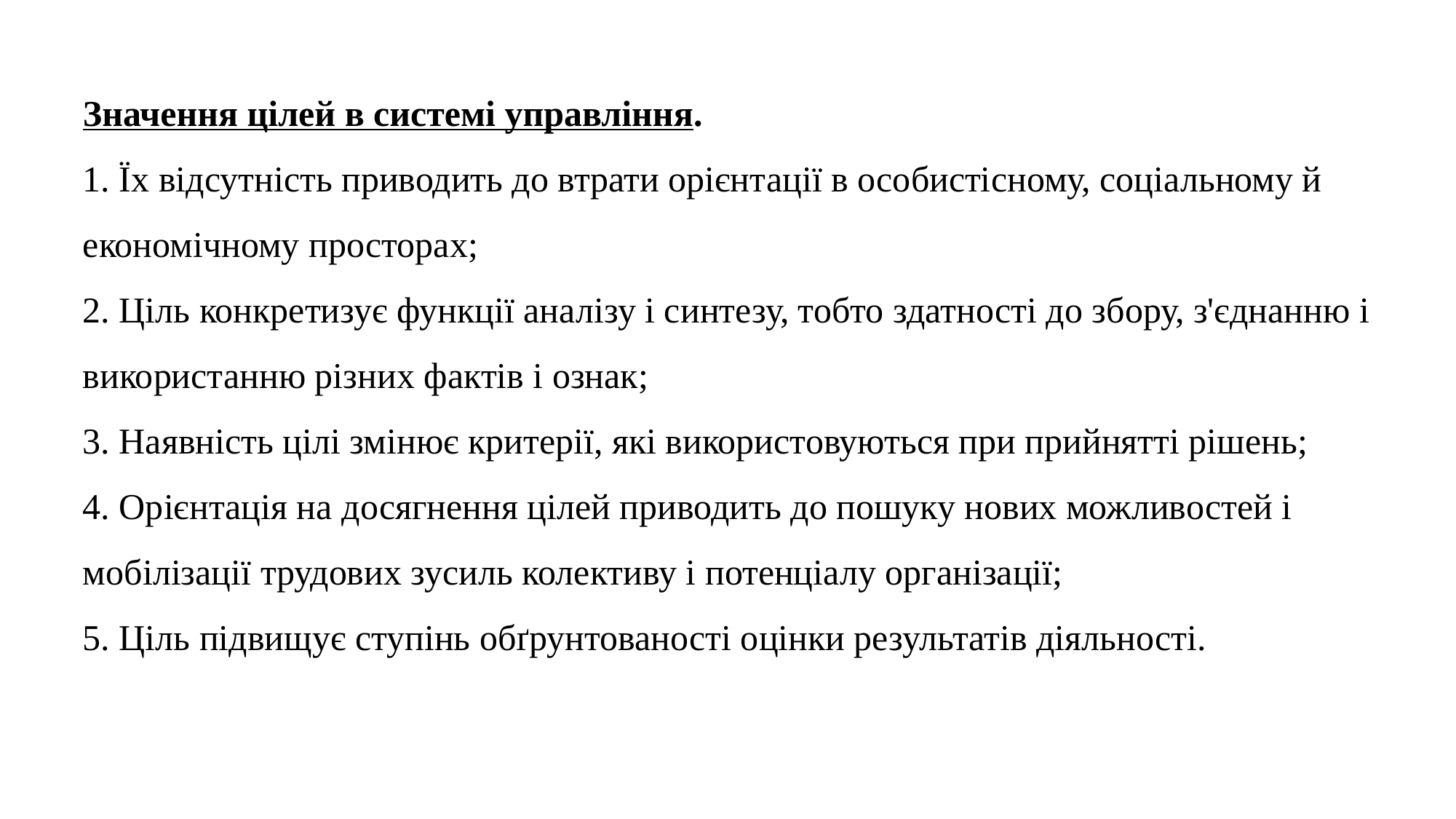

# Значення цілей в системі управління. 1. Їх відсутність приводить до втрати орієнтації в особистісному, соціальному й економічному просторах; 2. Ціль конкретизує функції аналізу і синтезу, тобто здатності до збору, з'єднанню і використанню різних фактів і ознак; 3. Наявність цілі змінює критерії, які використовуються при прийнятті рішень; 4. Орієнтація на досягнення цілей приводить до пошуку нових можливостей і мобілізації трудових зусиль колективу і потенціалу організації; 5. Ціль підвищує ступінь обґрунтованості оцінки результатів діяльності.